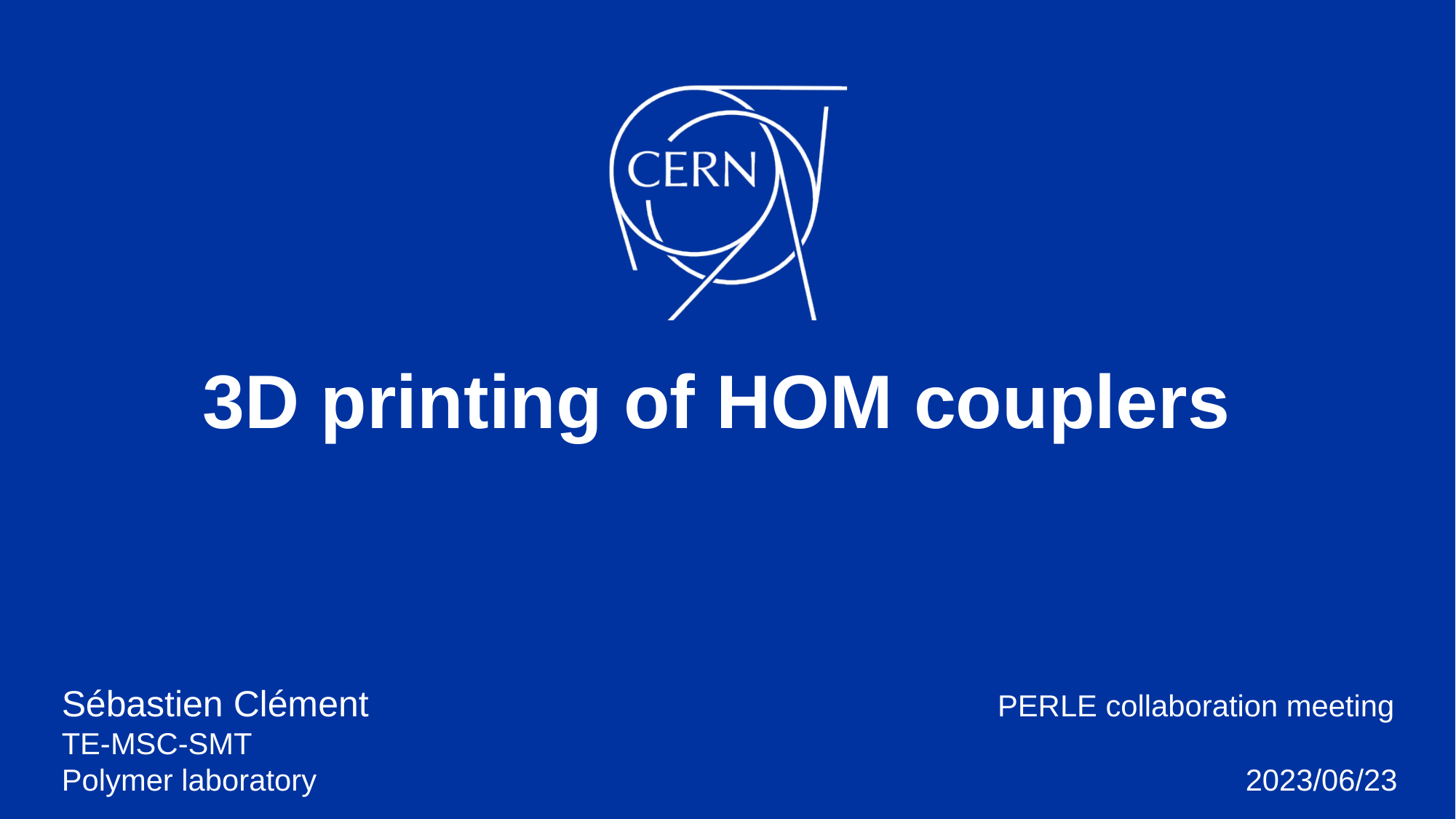

# 3D printing of HOM couplers
Sébastien Clément                                      PER                    PERLE collaboration meeting
TE-MSC-SMT
Polymer laboratory                                                                                                               2023/06/23